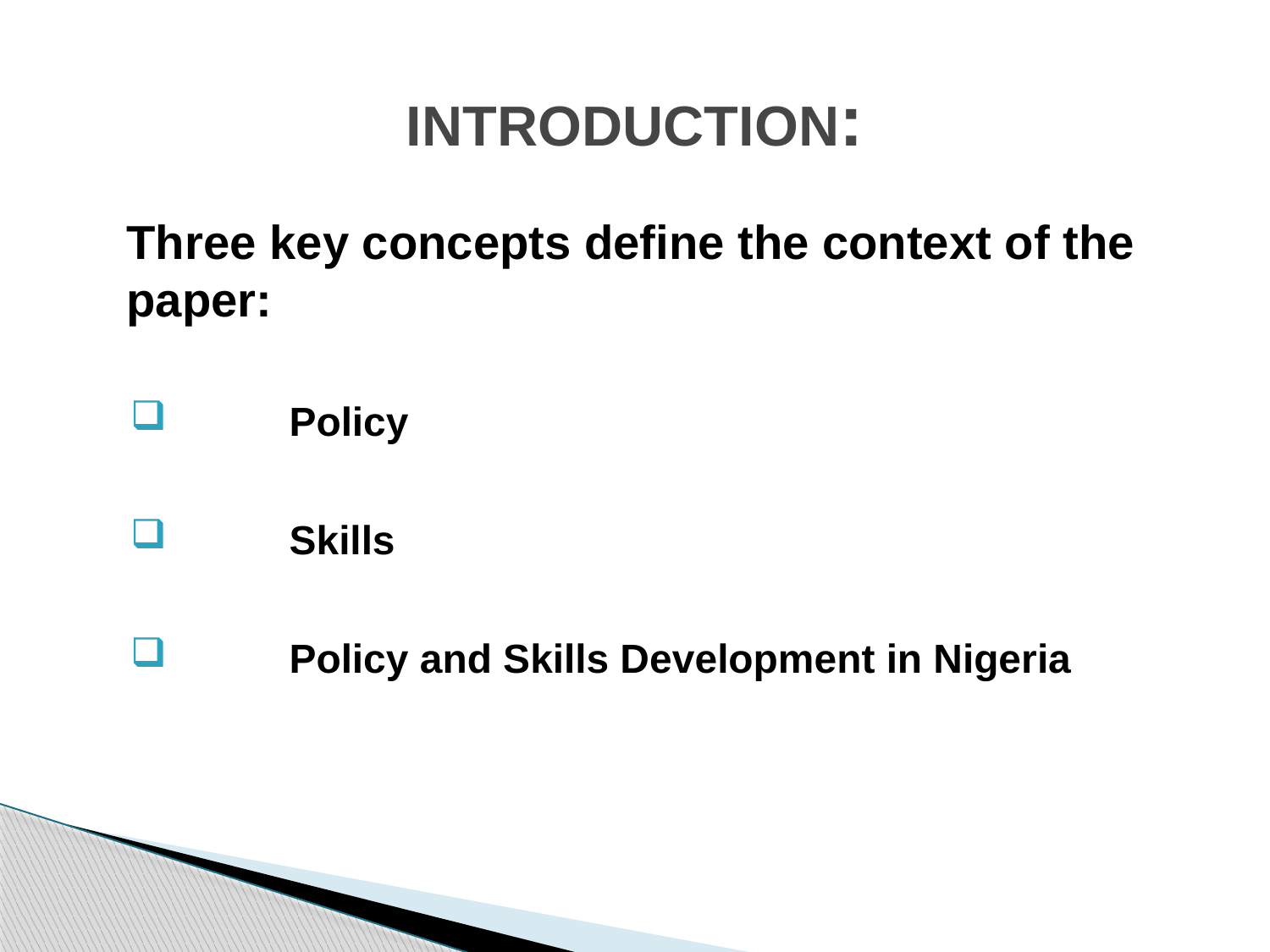

# INTRODUCTION:
	Three key concepts define the context of the paper:

	Policy

	Skills

	Policy and Skills Development in Nigeria